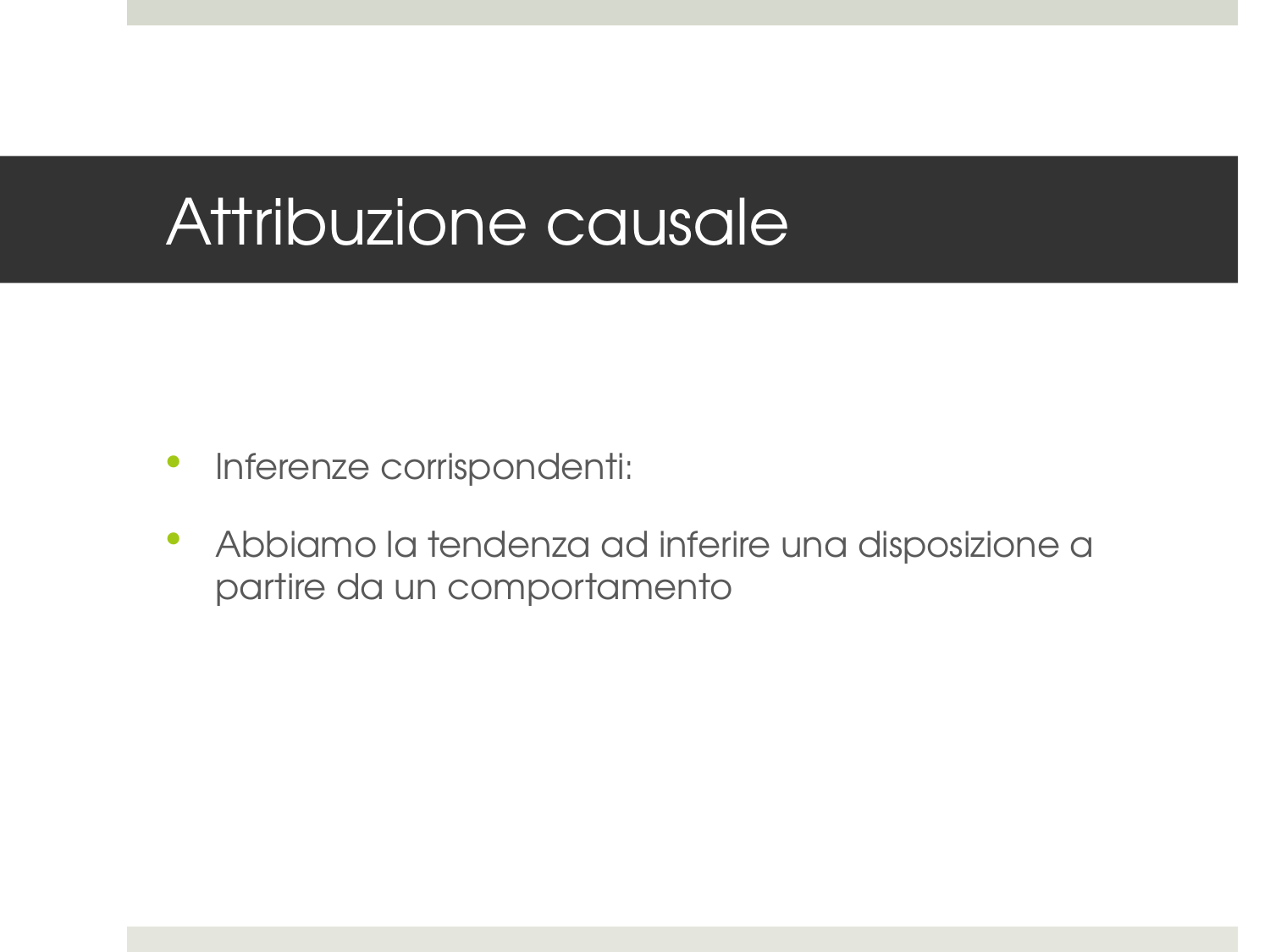

# Attribuzione causale

Inferenze corrispondenti:
Abbiamo la tendenza ad inferire una disposizione a partire da un comportamento